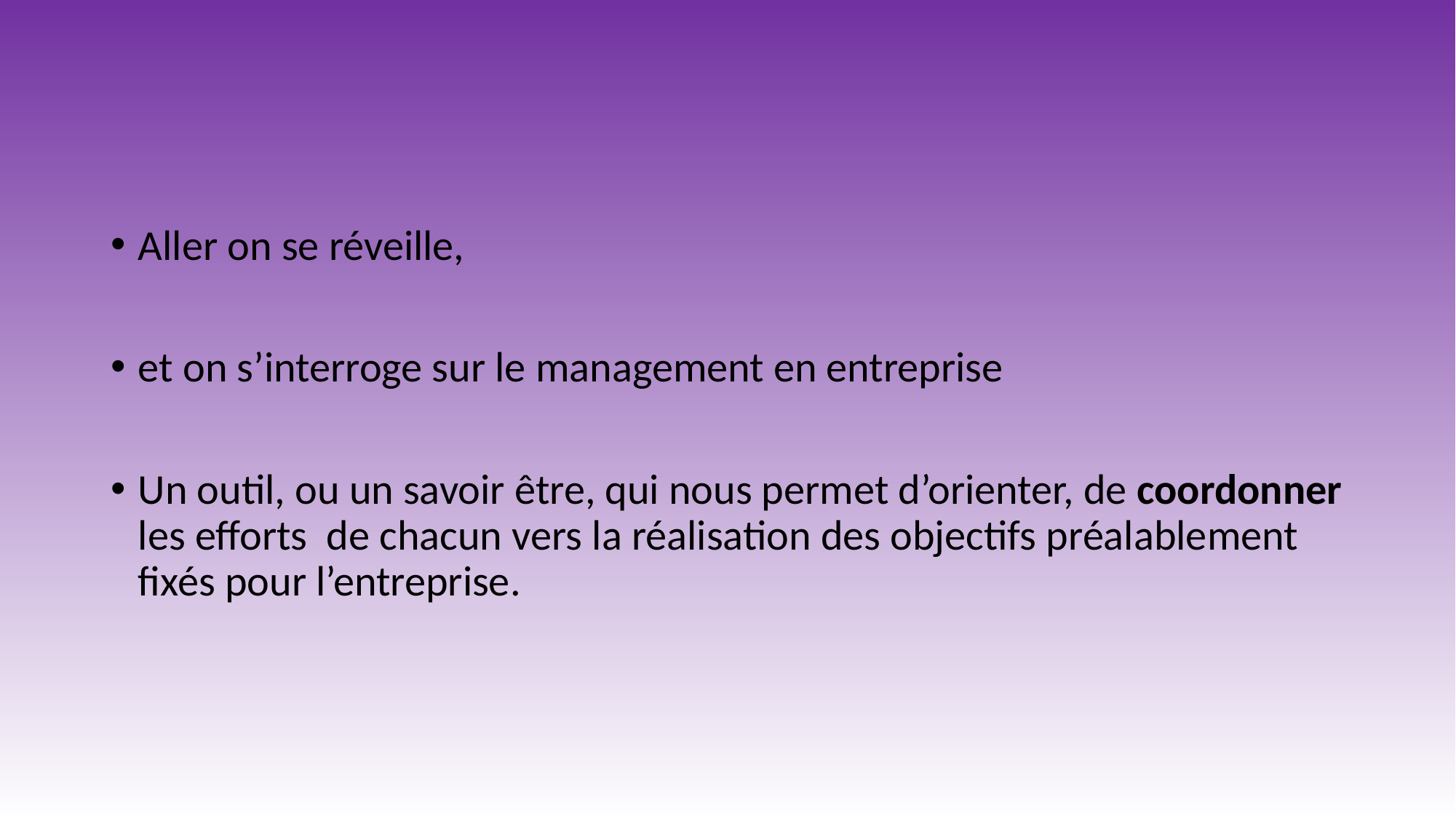

Aller on se réveille,

et on s’interroge sur le management en entreprise

Un outil, ou un savoir être, qui nous permet d’orienter, de coordonner les efforts  de chacun vers la réalisation des objectifs préalablement fixés pour l’entreprise.